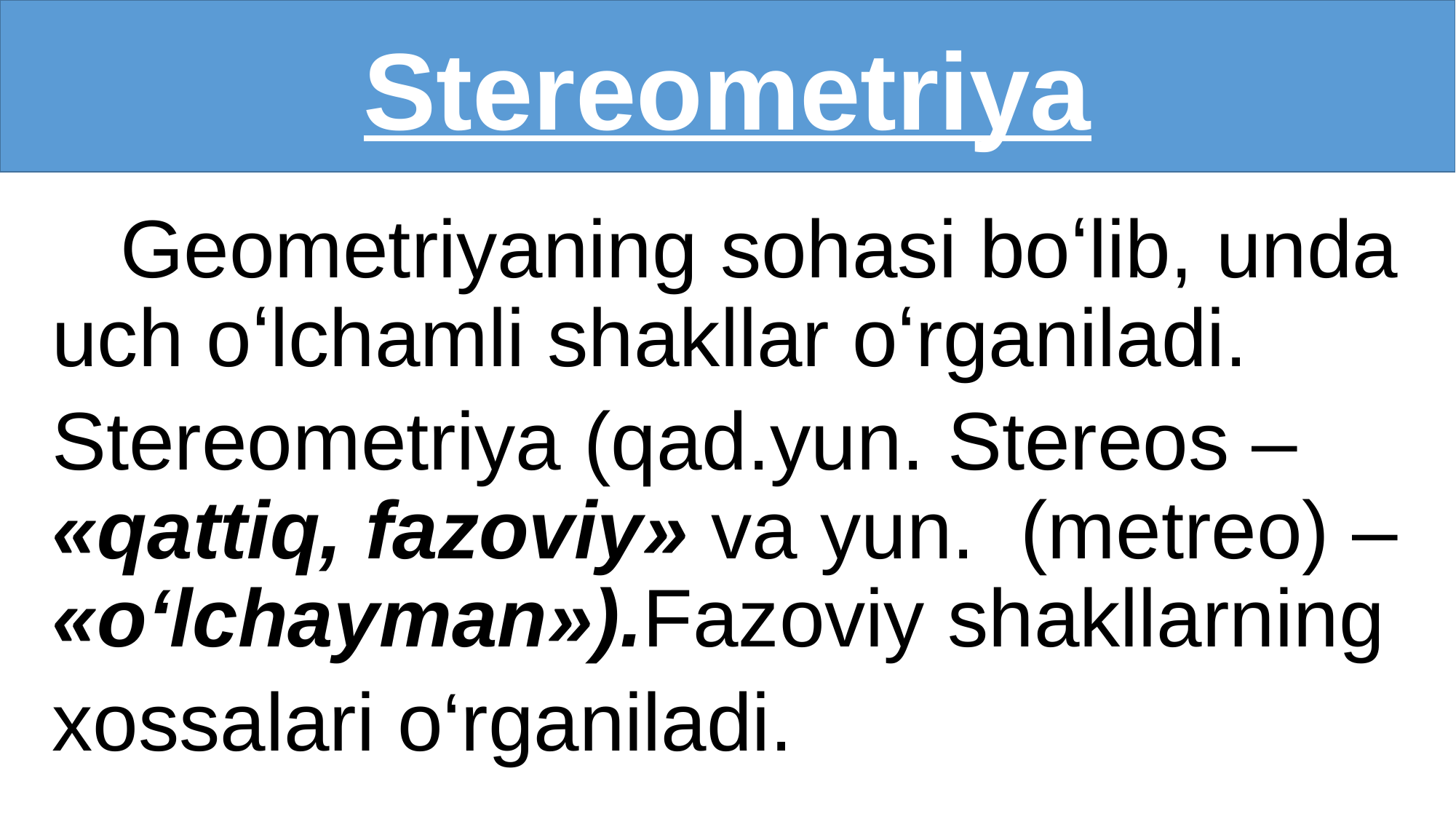

Stereometriya
   Geometriyaning sohasi boʻlib, unda uch oʻlchamli shakllar oʻrganiladi.
Stereometriya (qad.yun. Stereos – «qattiq, fazoviy» va yun.  (metreo) – «oʻlchayman»).Fazoviy shakllarning
xossalari o‘rganiladi.